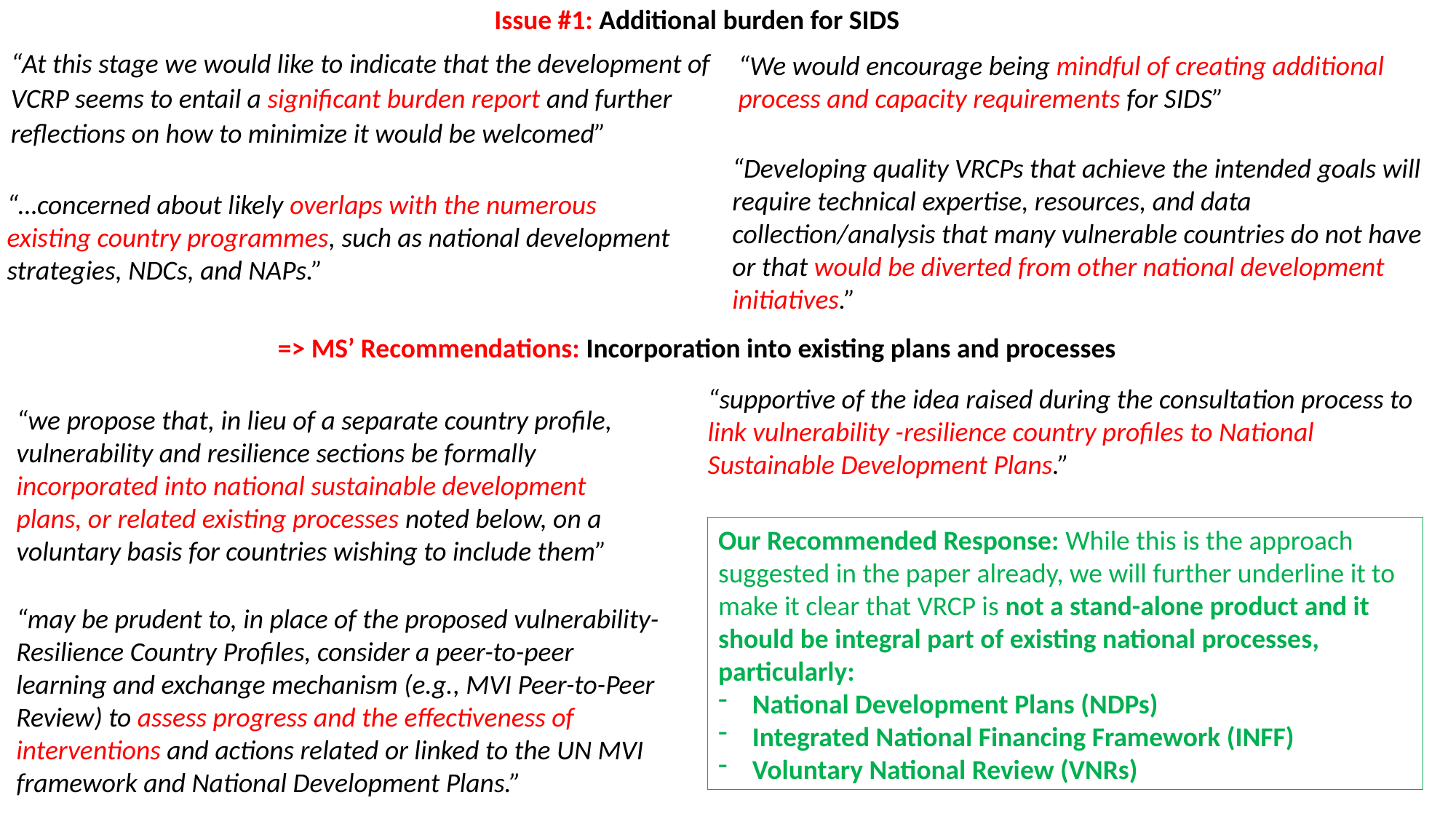

Issue #1: Additional burden for SIDS
“At this stage we would like to indicate that the development of VCRP seems to entail a significant burden report and further reflections on how to minimize it would be welcomed”
“We would encourage being mindful of creating additional process and capacity requirements for SIDS”
“Developing quality VRCPs that achieve the intended goals will require technical expertise, resources, and data collection/analysis that many vulnerable countries do not have or that would be diverted from other national development initiatives.”
“…concerned about likely overlaps with the numerous existing country programmes, such as national development strategies, NDCs, and NAPs.”
=> MS’ Recommendations: Incorporation into existing plans and processes
“supportive of the idea raised during the consultation process to link vulnerability -resilience country profiles to National Sustainable Development Plans.”
“we propose that, in lieu of a separate country profile, vulnerability and resilience sections be formally incorporated into national sustainable development plans, or related existing processes noted below, on a voluntary basis for countries wishing to include them”
Our Recommended Response: While this is the approach suggested in the paper already, we will further underline it to make it clear that VRCP is not a stand-alone product and it should be integral part of existing national processes, particularly:
National Development Plans (NDPs)
Integrated National Financing Framework (INFF)
Voluntary National Review (VNRs)
“may be prudent to, in place of the proposed vulnerability-Resilience Country Profiles, consider a peer-to-peer learning and exchange mechanism (e.g., MVI Peer-to-Peer Review) to assess progress and the effectiveness of interventions and actions related or linked to the UN MVI framework and National Development Plans.”